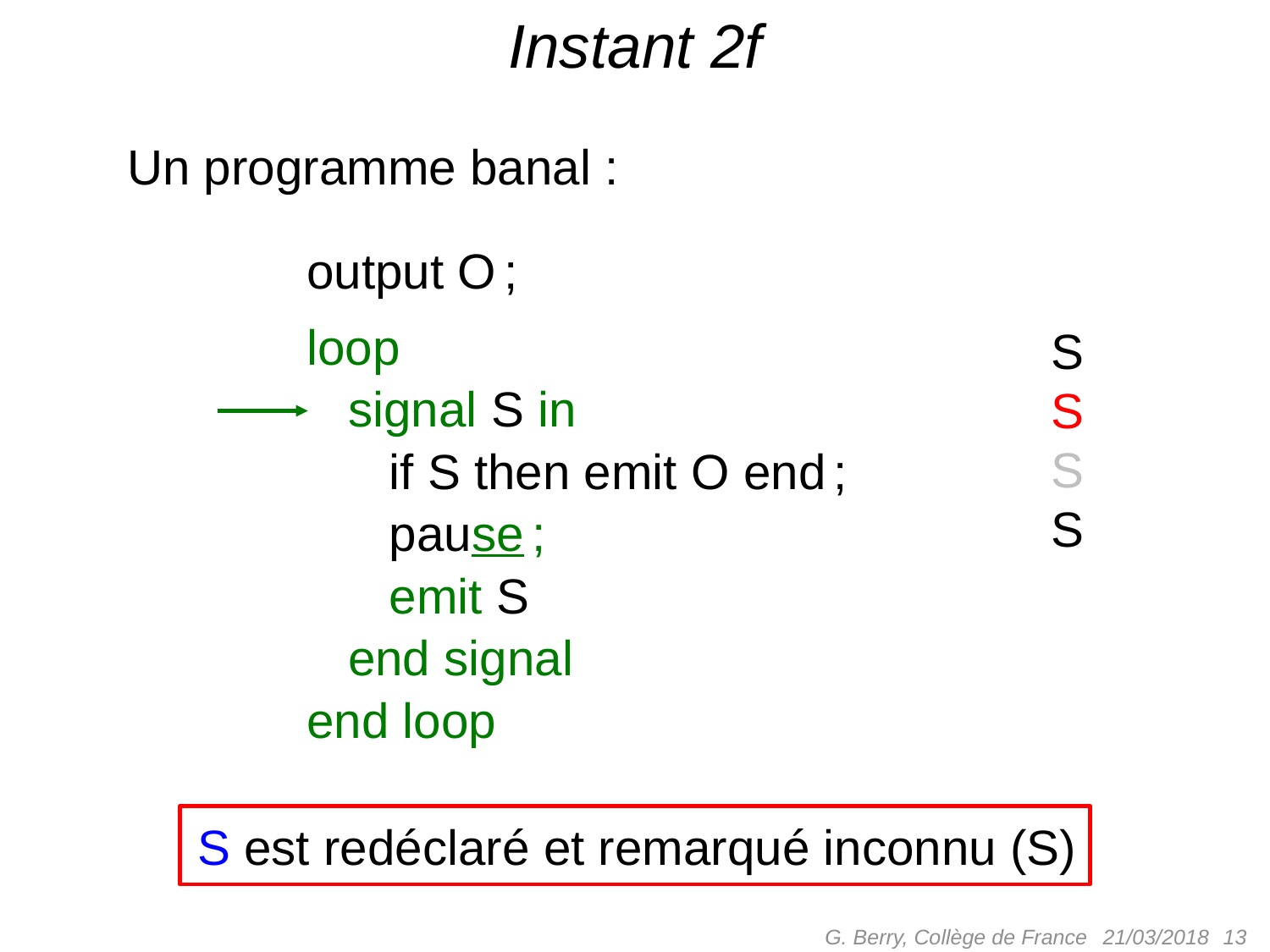

# Instant 2f
Un programme banal :
output O ;
loop
   signal S in
      if S then emit O end ;
      pause ;
      emit S
   end signal
end loop
S
S
S
S
S est redéclaré et remarqué inconnu (S)
G. Berry, Collège de France
 13
21/03/2018